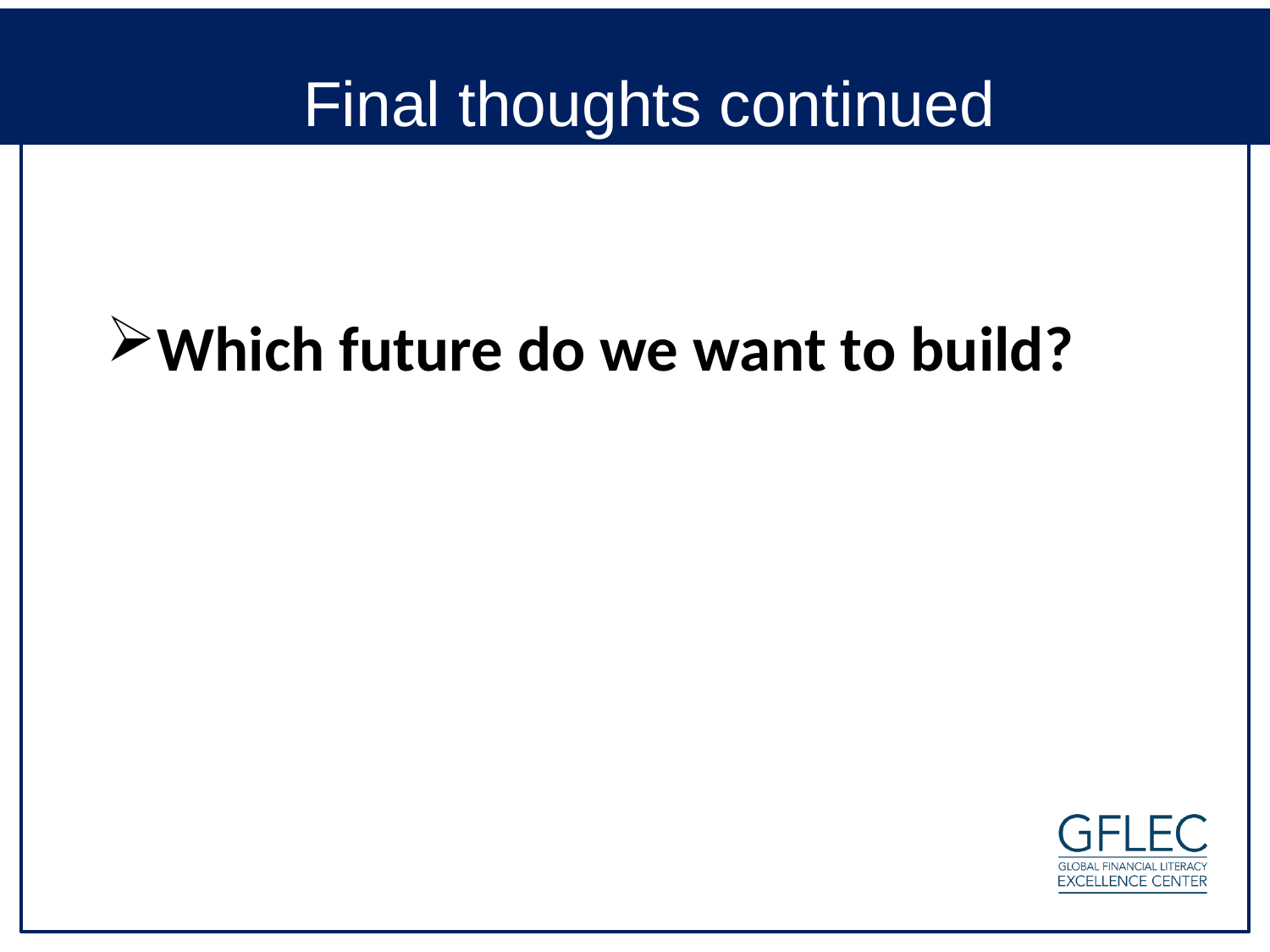

# Final thoughts continued

Which future do we want to build?